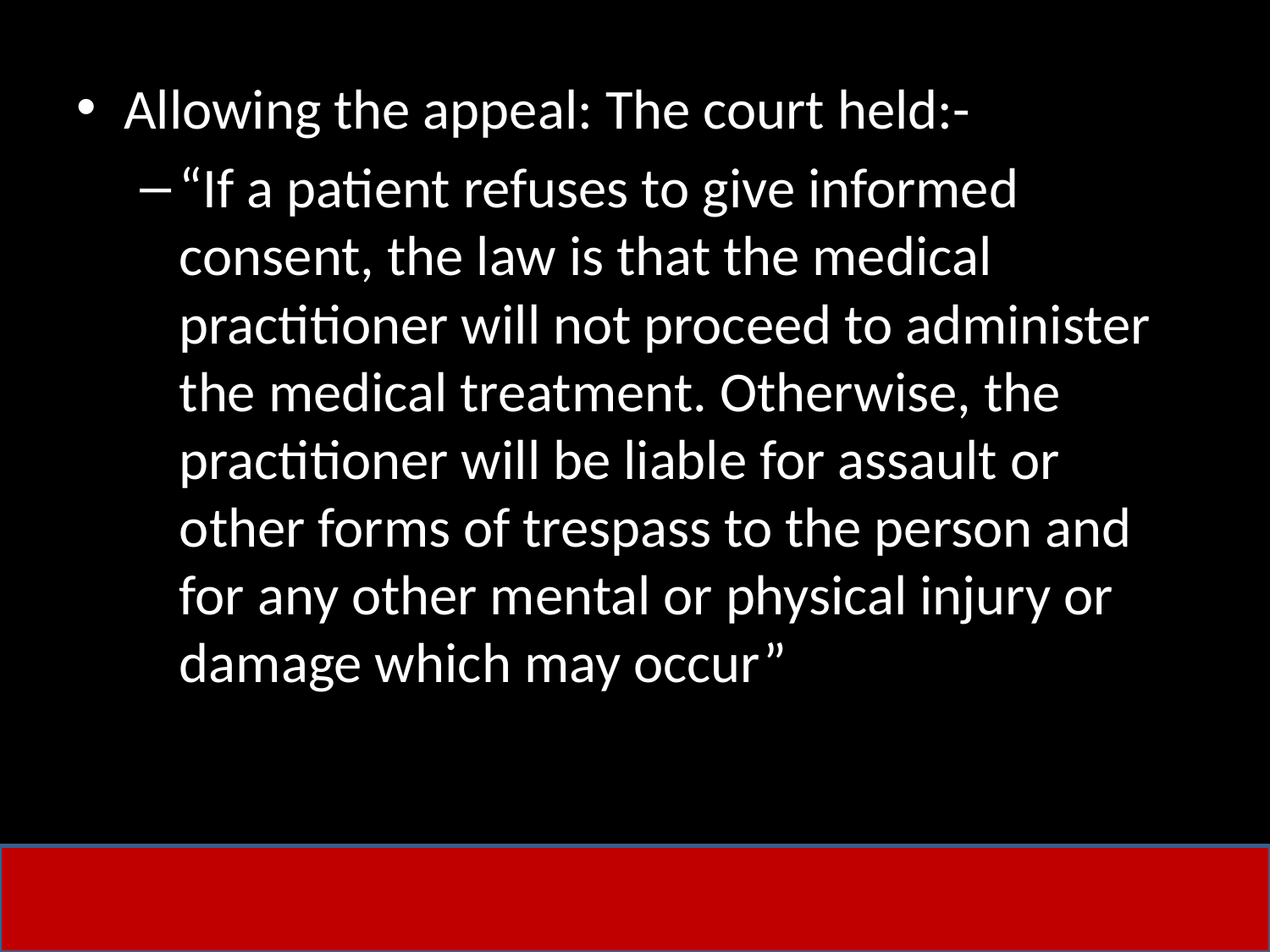

Allowing the appeal: The court held:-
“If a patient refuses to give informed consent, the law is that the medical practitioner will not proceed to administer the medical treatment. Otherwise, the practitioner will be liable for assault or other forms of trespass to the person and for any other mental or physical injury or damage which may occur”

20